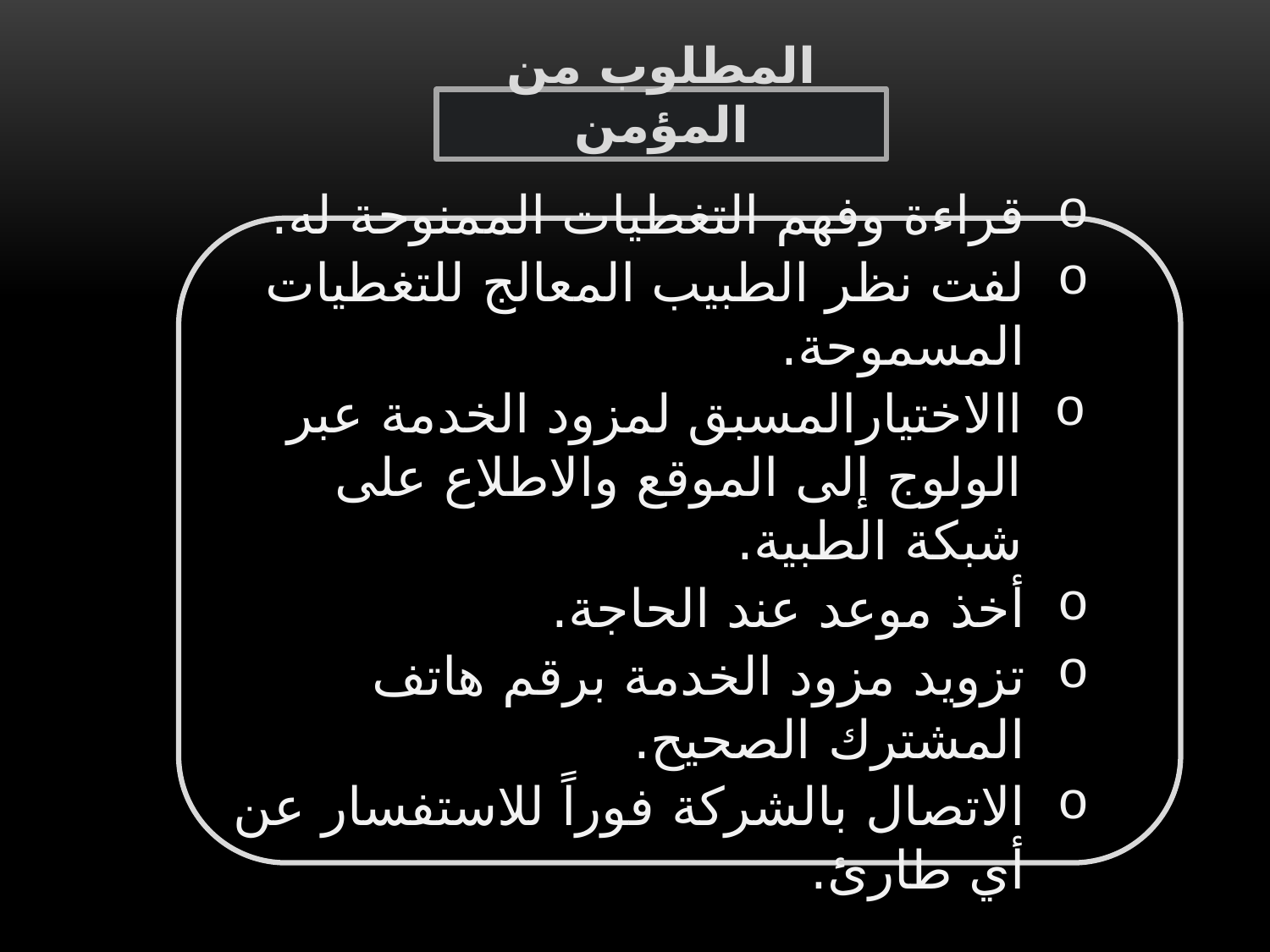

المطلوب من المؤمن
قراءة وفهم التغطيات الممنوحة له.
لفت نظر الطبيب المعالج للتغطيات المسموحة.
االاختيارالمسبق لمزود الخدمة عبر الولوج إلى الموقع والاطلاع على شبكة الطبية.
أخذ موعد عند الحاجة.
تزويد مزود الخدمة برقم هاتف المشترك الصحيح.
الاتصال بالشركة فوراً للاستفسار عن أي طارئ.